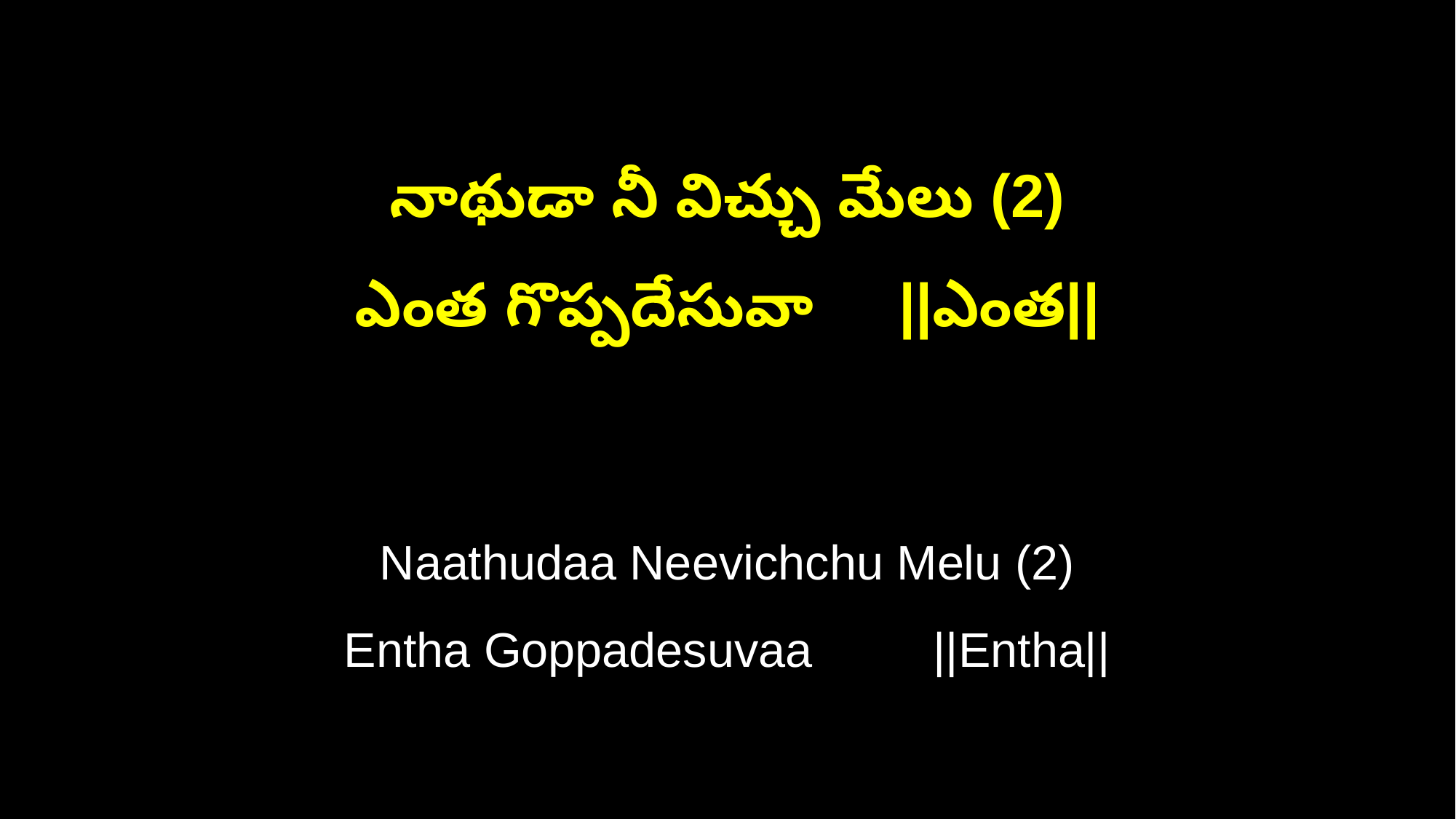

నాథుడా నీ విచ్చు మేలు (2)
ఎంత గొప్పదేసువా     ||ఎంత||
Naathudaa Neevichchu Melu (2)
Entha Goppadesuvaa         ||Entha||